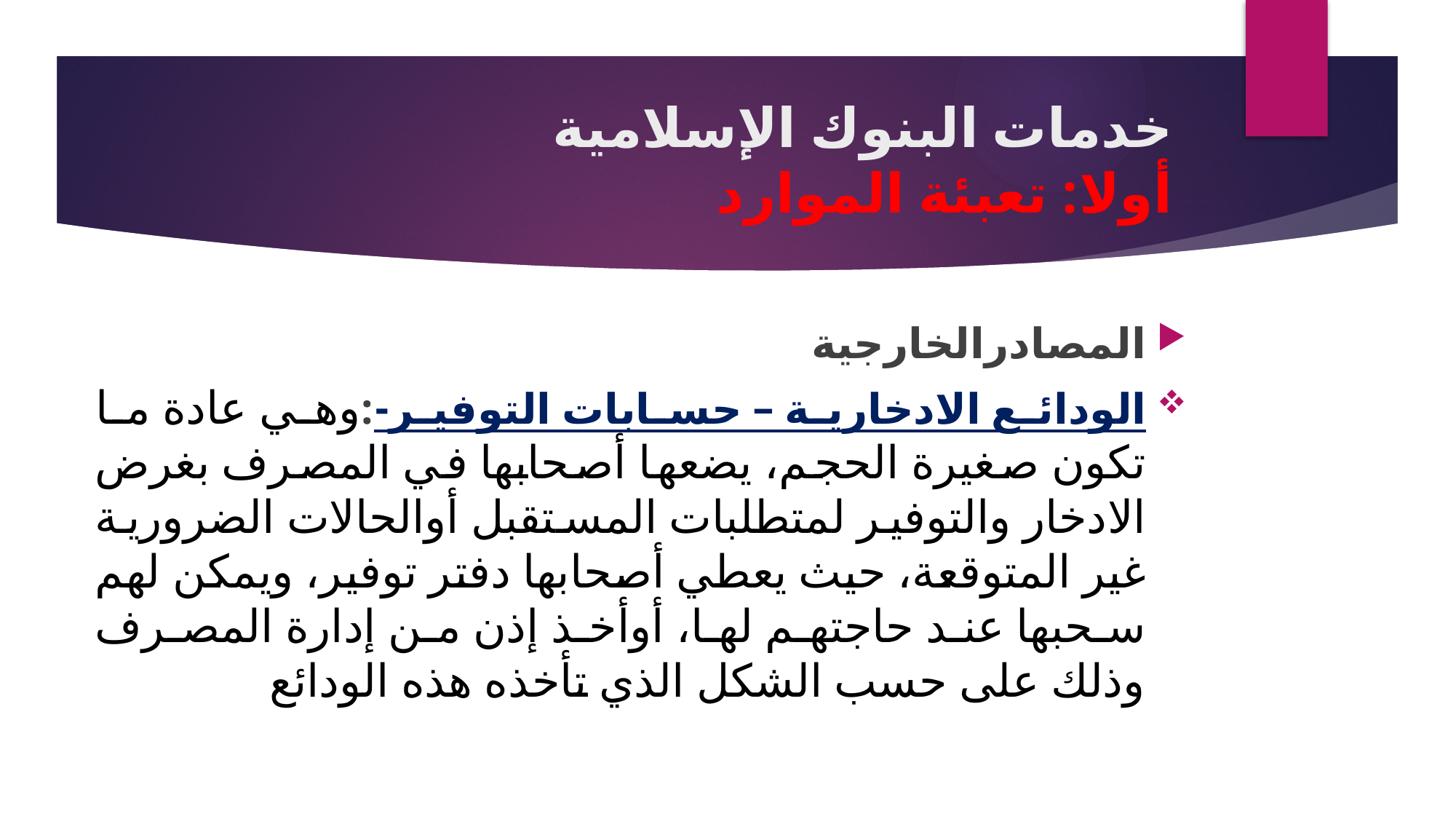

# خدمات البنوك الإسلامية أولا: تعبئة الموارد
المصادرالخارجية
الودائع الادخارية – حسابات التوفير-:وهي عادة ما تكون صغيرة الحجم، يضعها أصحابها في المصرف بغرض الادخار والتوفير لمتطلبات المستقبل أوالحالات الضرورية غير المتوقعة، حيث يعطي أصحابها دفتر توفير، ويمكن لهم سحبها عند حاجتهم لها، أوأخذ إذن من إدارة المصرف وذلك على حسب الشكل الذي تأخذه هذه الودائع